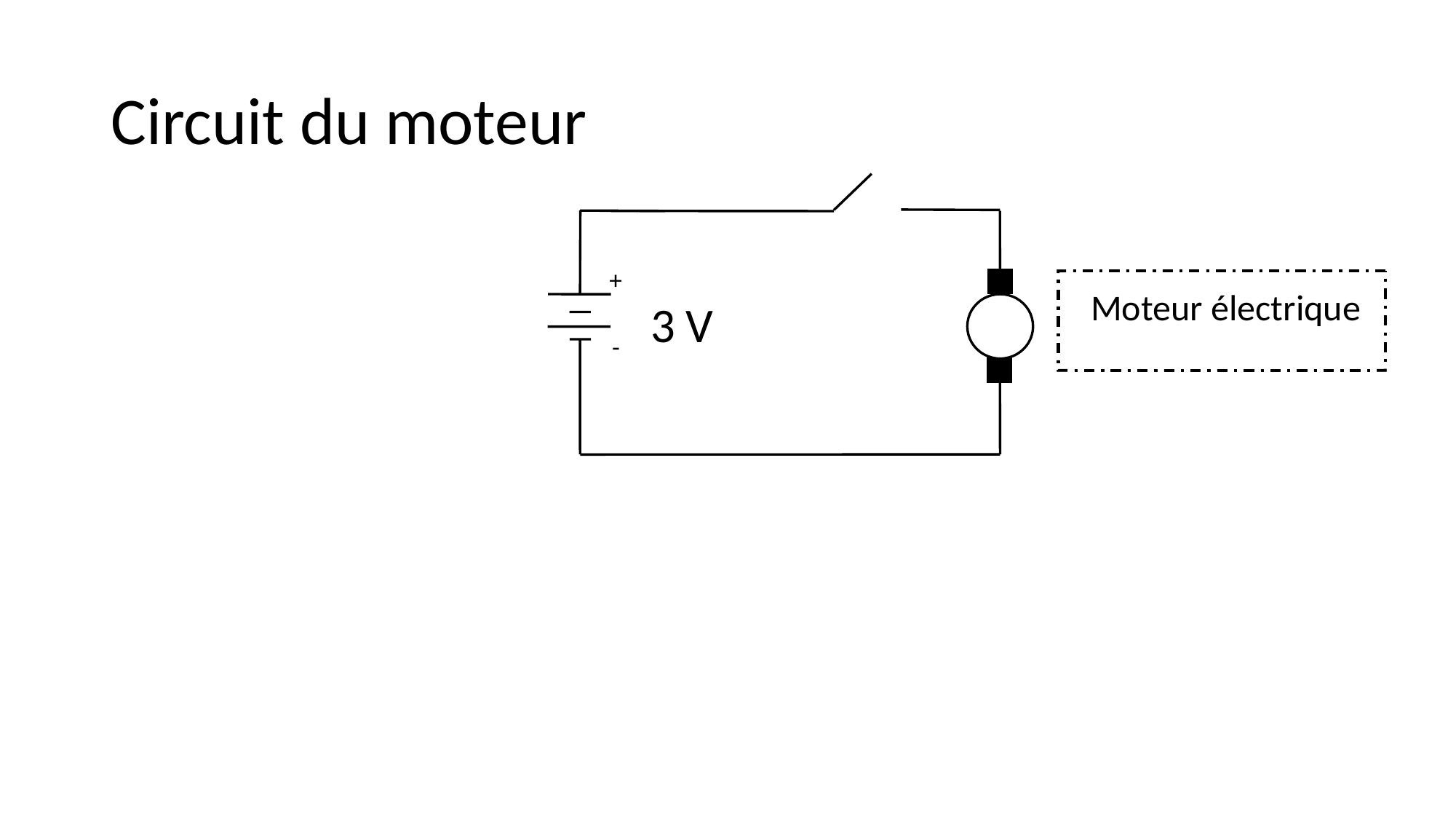

# Circuit du moteur

+

Moteur électrique

-

3 V